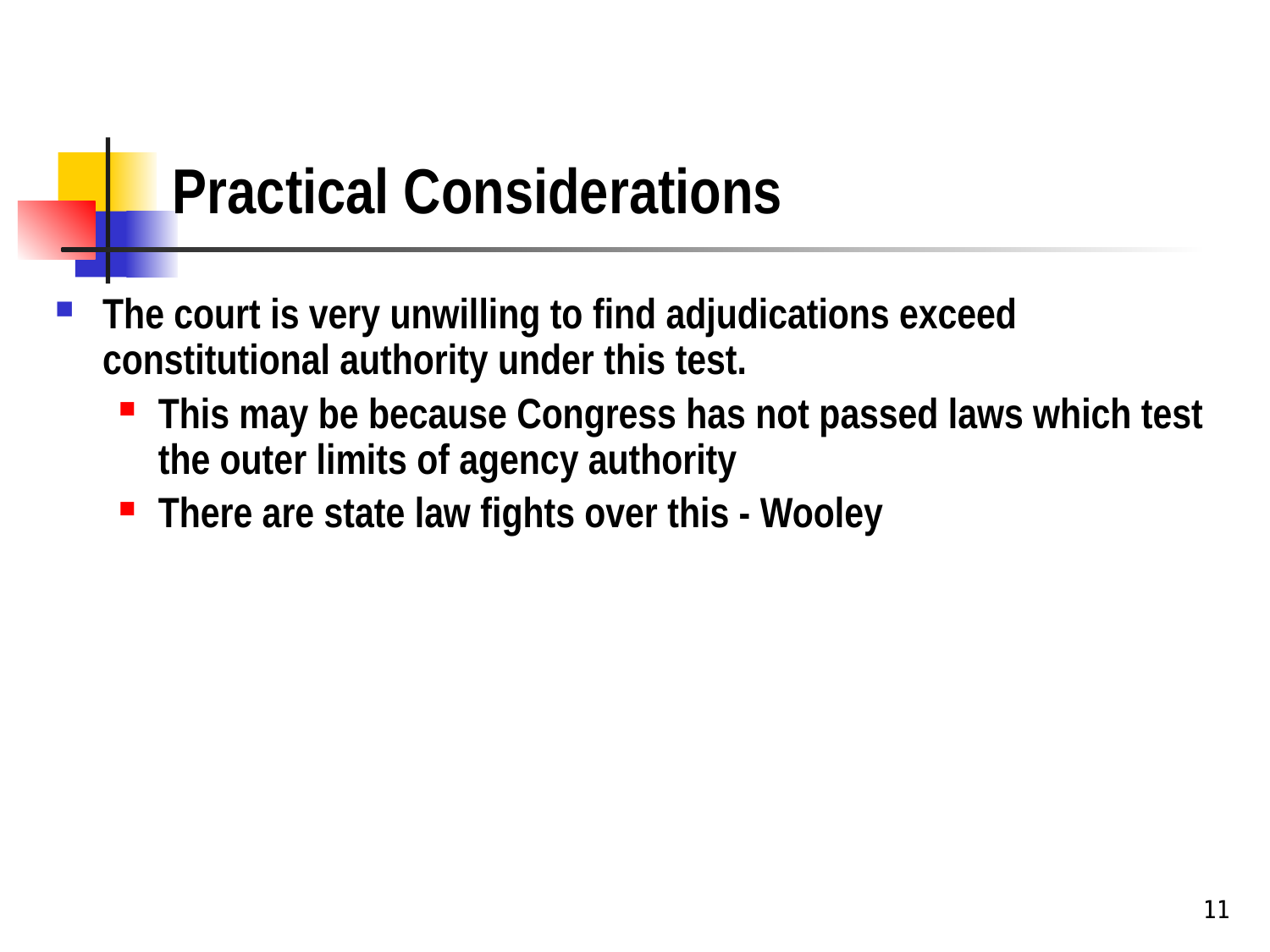

# Practical Considerations
The court is very unwilling to find adjudications exceed constitutional authority under this test.
This may be because Congress has not passed laws which test the outer limits of agency authority
There are state law fights over this - Wooley
11